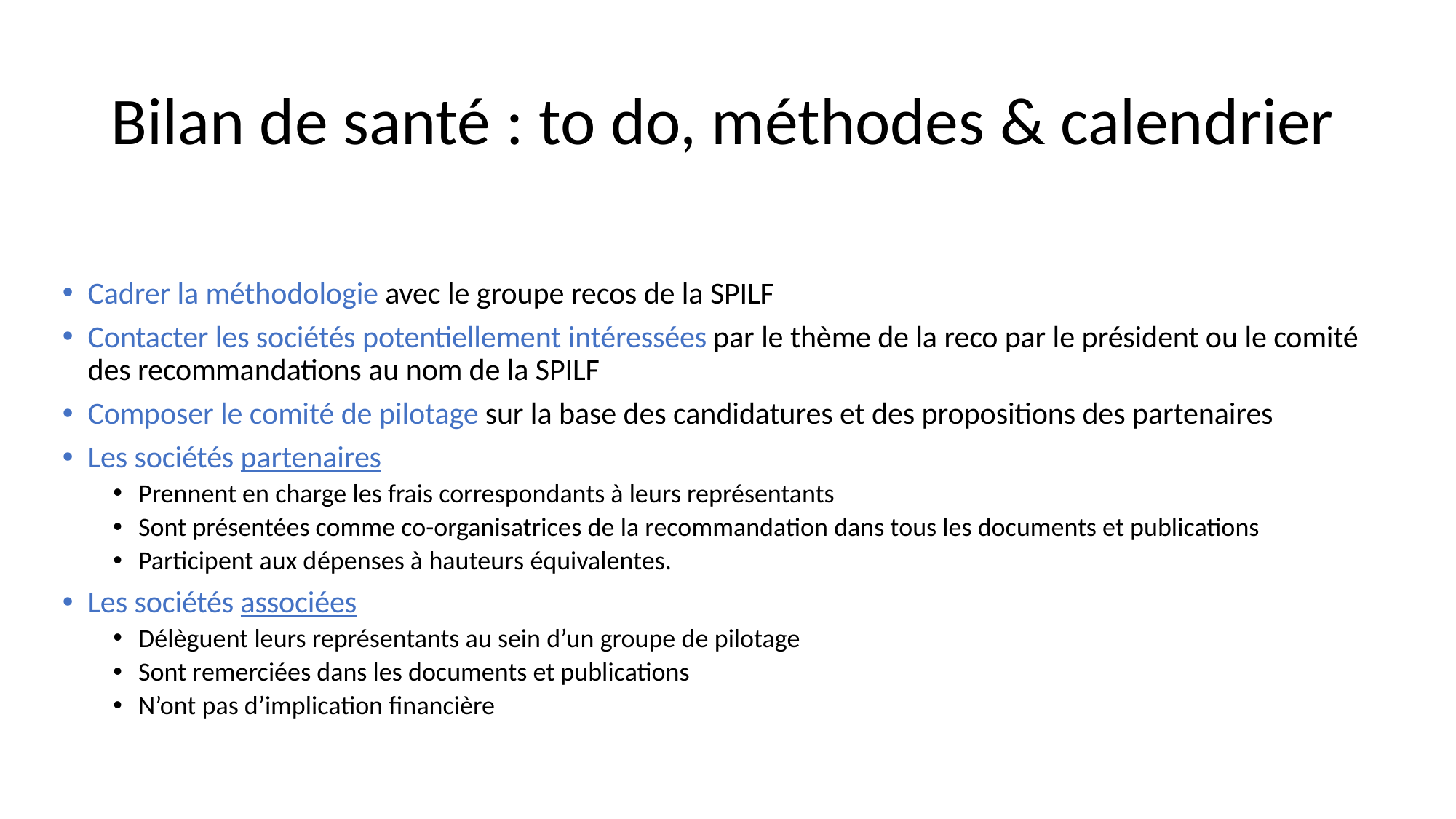

# Bilan de santé : to do, méthodes & calendrier

Cadrer la méthodologie avec le groupe recos de la SPILF
Contacter les sociétés potentiellement intéressées par le thème de la reco par le président ou le comité des recommandations au nom de la SPILF
Composer le comité de pilotage sur la base des candidatures et des propositions des partenaires
Les sociétés partenaires
Prennent en charge les frais correspondants à leurs représentants
Sont présentées comme co-organisatrices de la recommandation dans tous les documents et publications
Participent aux dépenses à hauteurs équivalentes.
Les sociétés associées
Délèguent leurs représentants au sein d’un groupe de pilotage
Sont remerciées dans les documents et publications
N’ont pas d’implication financière